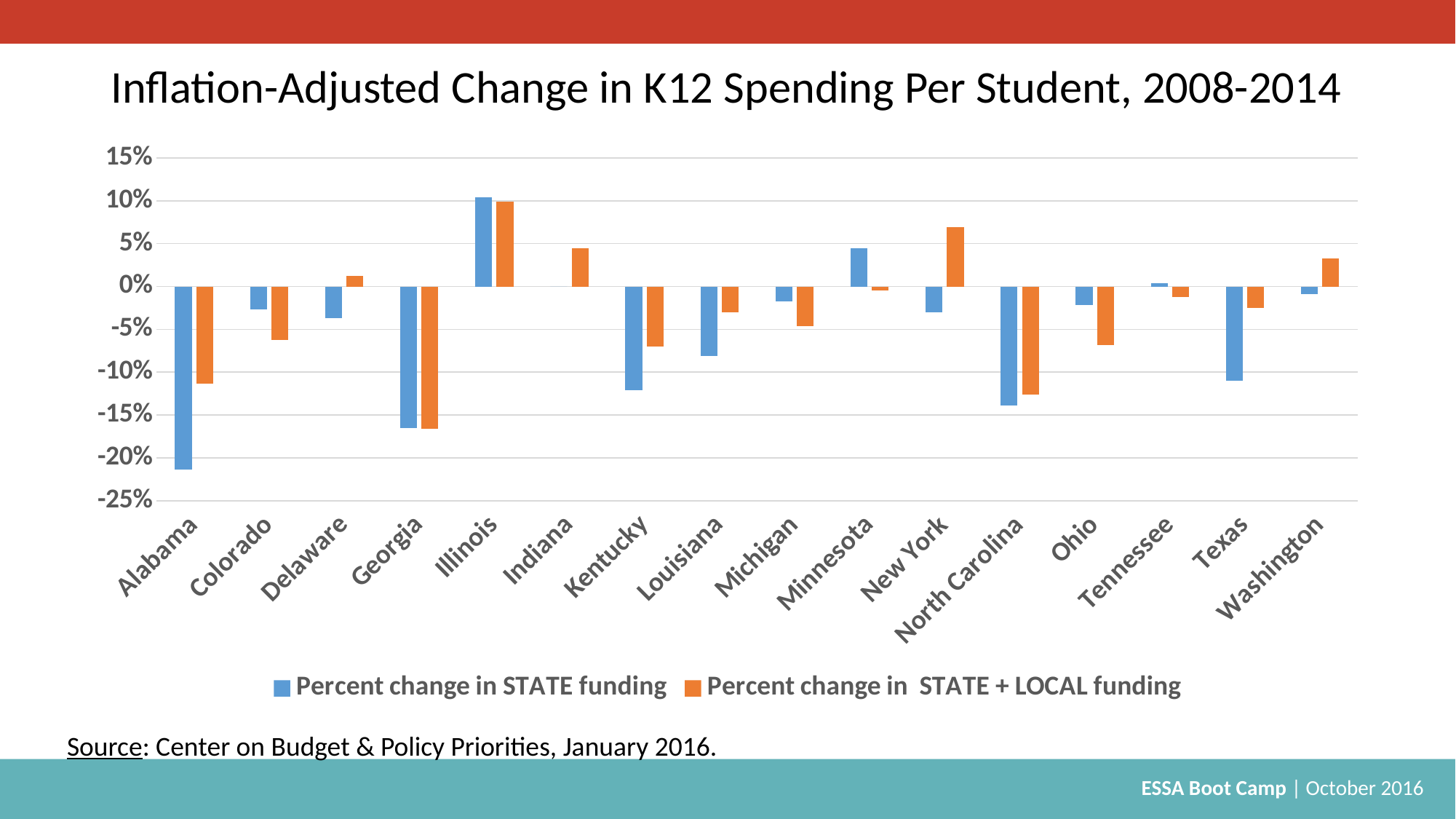

# Inflation-Adjusted Change in K12 Spending Per Student, 2008-2014

### Chart

| Category | Percent change in STATE funding | Percent change in  STATE + LOCAL funding |
|---|---|---|
| Alabama | -0.214 | -0.113 |
| Colorado | -0.027 | -0.062 |
| Delaware | -0.037 | 0.012 |
| Georgia | -0.165 | -0.166 |
| Illinois | 0.104 | 0.099 |
| Indiana | 0.0 | 0.045 |
| Kentucky | -0.121 | -0.07 |
| Louisiana | -0.081 | -0.03 |
| Michigan | -0.017 | -0.046 |
| Minnesota | 0.045 | -0.005 |
| New York | -0.03 | 0.069 |
| North Carolina | -0.139 | -0.126 |
| Ohio | -0.022 | -0.068 |
| Tennessee | 0.004 | -0.012 |
| Texas | -0.11 | -0.025 |
| Washington | -0.009 | 0.033 |
Source: Center on Budget & Policy Priorities, January 2016.